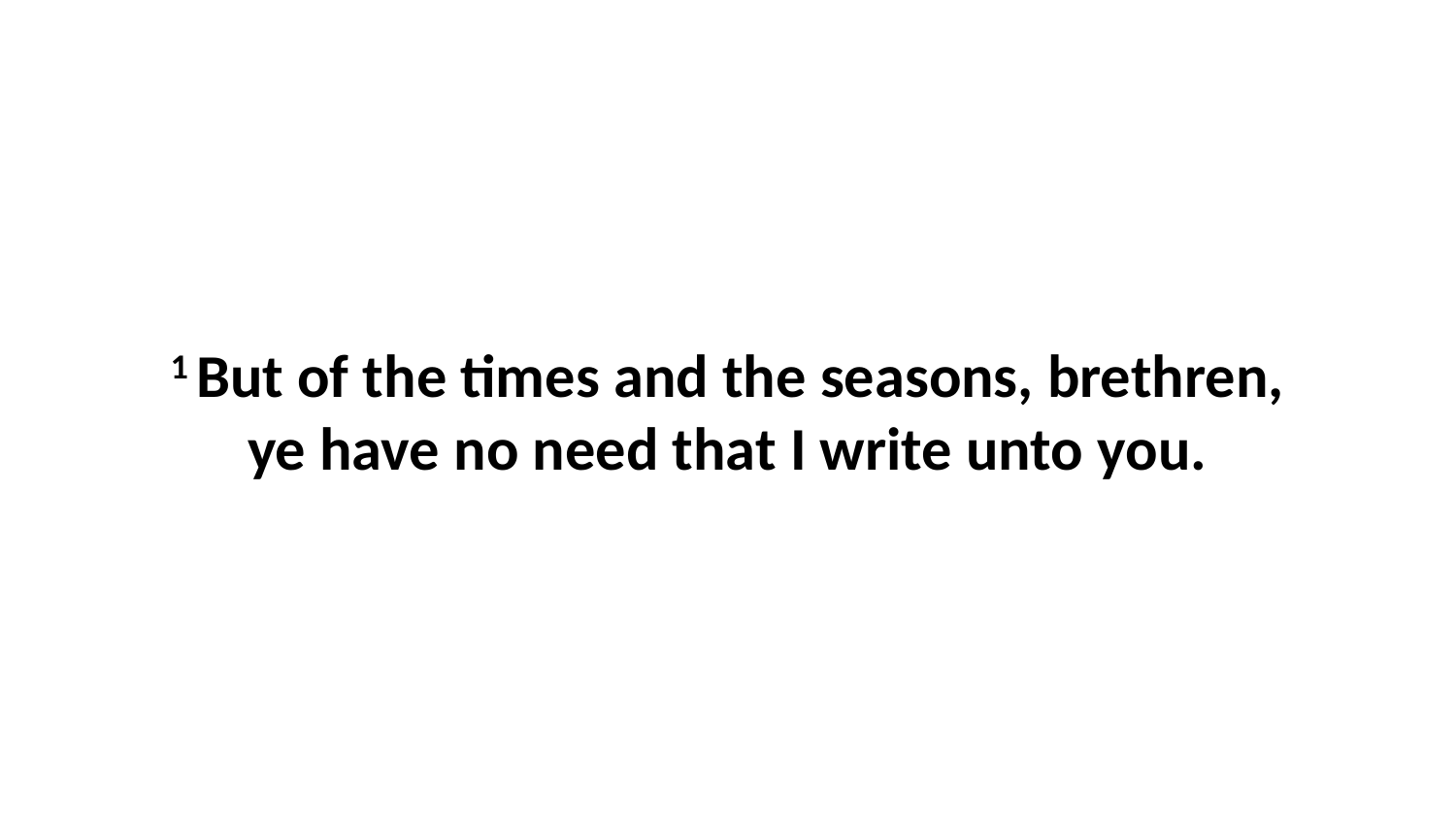

1 But of the times and the seasons, brethren, ye have no need that I write unto you.